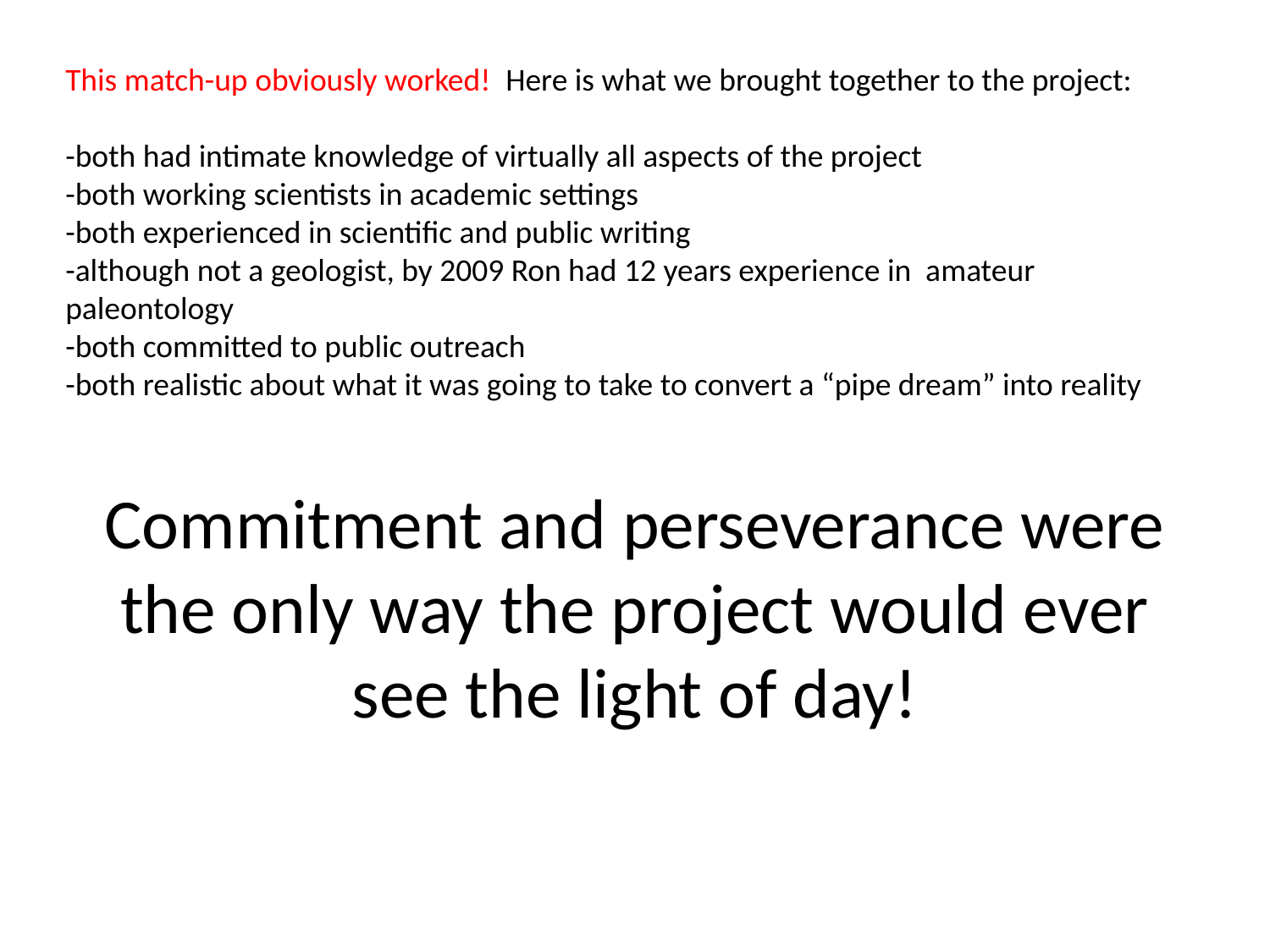

This match-up obviously worked!  Here is what we brought together to the project:

-both had intimate knowledge of virtually all aspects of the project
-both working scientists in academic settings
-both experienced in scientific and public writing
-although not a geologist, by 2009 Ron had 12 years experience in  amateur paleontology
-both committed to public outreach
-both realistic about what it was going to take to convert a “pipe dream” into reality

Commitment and perseverance were the only way the project would ever see the light of day!